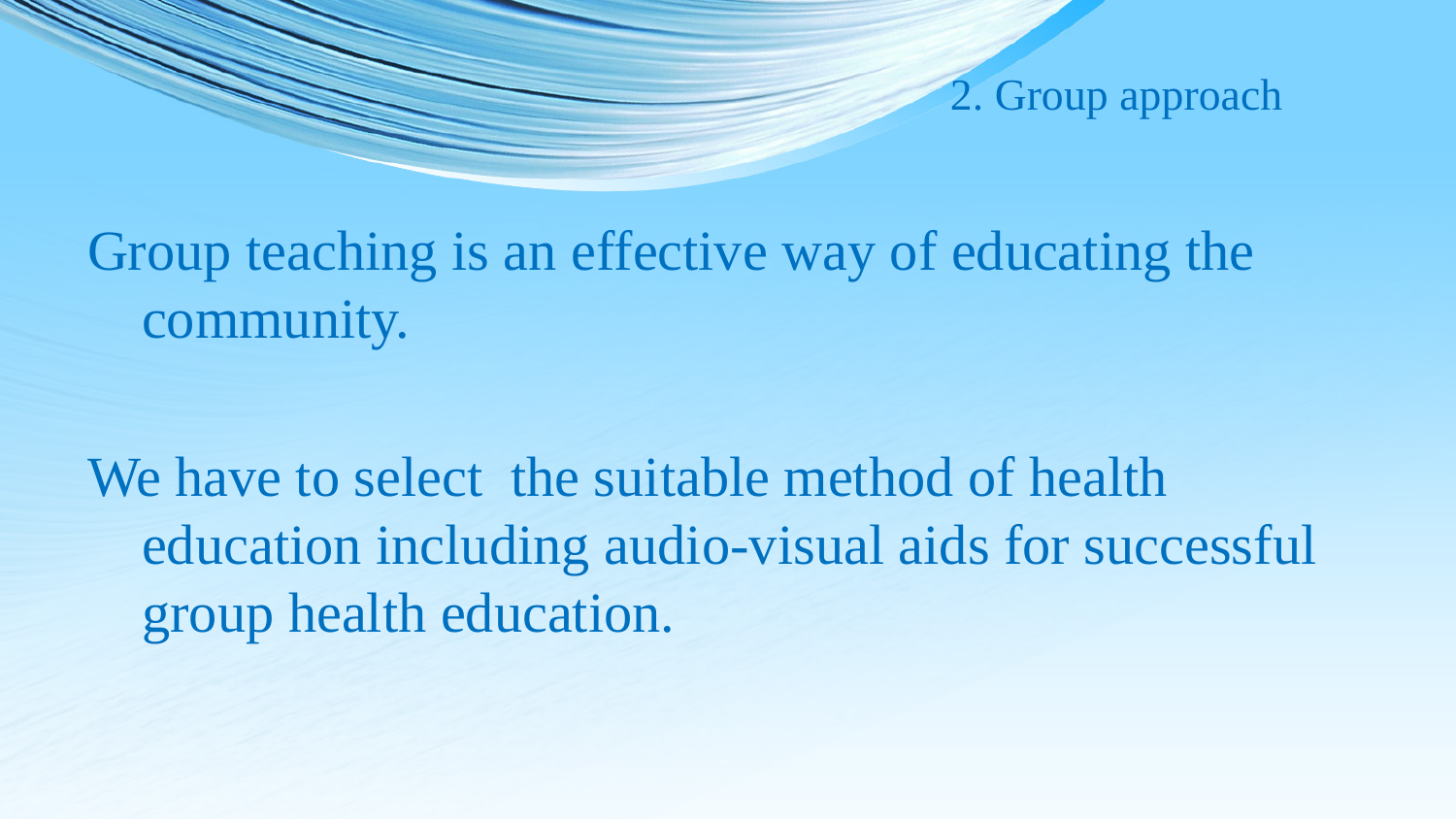

# 2. Group approach
Group teaching is an effective way of educating the community.

We have to select  the suitable method of health education including audio-visual aids for successful group health education.